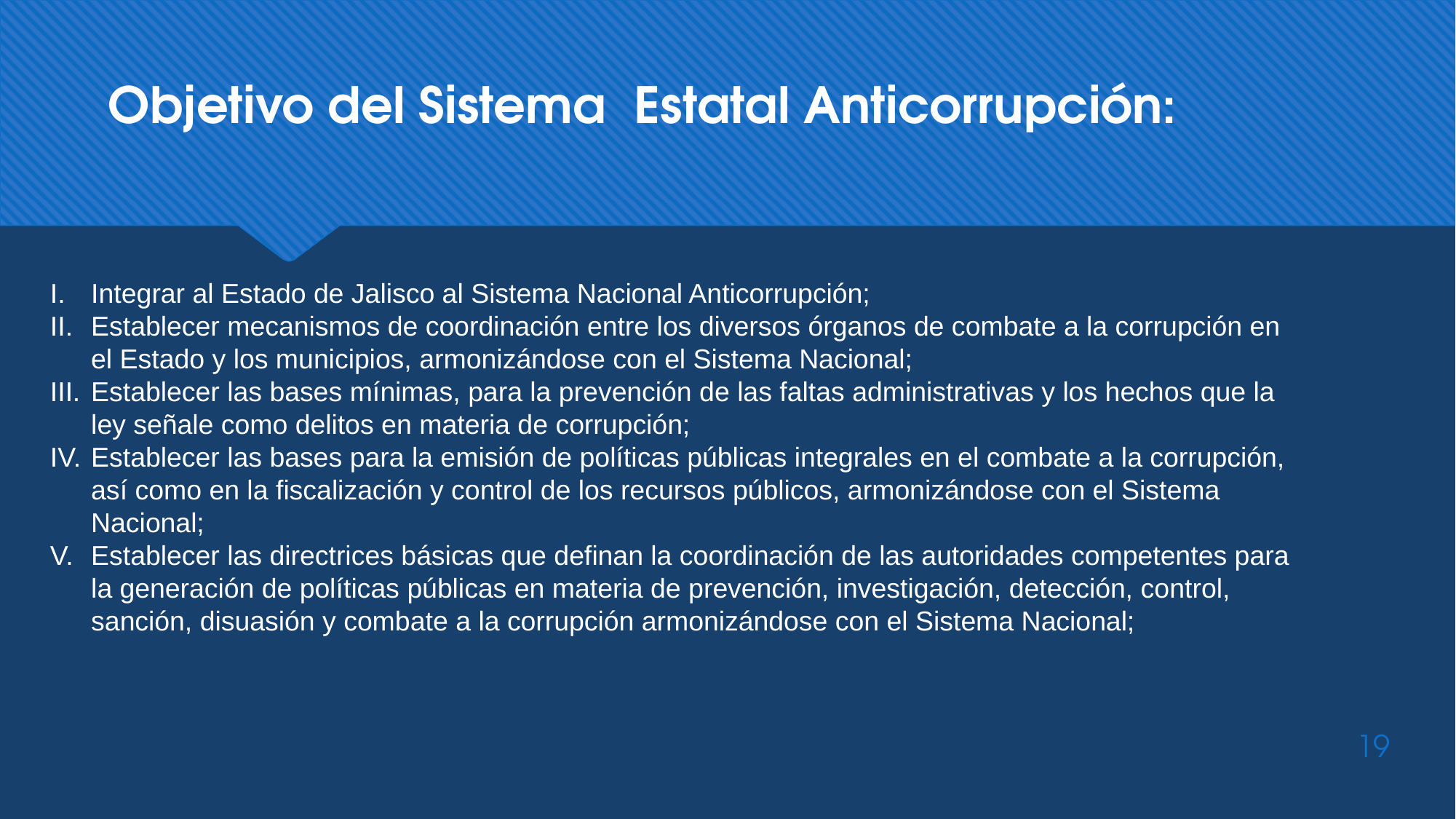

Objetivo del Sistema  Estatal Anticorrupción:

Integrar al Estado de Jalisco al Sistema Nacional Anticorrupción;
Establecer mecanismos de coordinación entre los diversos órganos de combate a la corrupción en el Estado y los municipios, armonizándose con el Sistema Nacional;
Establecer las bases mínimas, para la prevención de las faltas administrativas y los hechos que la ley señale como delitos en materia de corrupción;
Establecer las bases para la emisión de políticas públicas integrales en el combate a la corrupción, así como en la fiscalización y control de los recursos públicos, armonizándose con el Sistema Nacional;
Establecer las directrices básicas que definan la coordinación de las autoridades competentes para la generación de políticas públicas en materia de prevención, investigación, detección, control, sanción, disuasión y combate a la corrupción armonizándose con el Sistema Nacional;
19